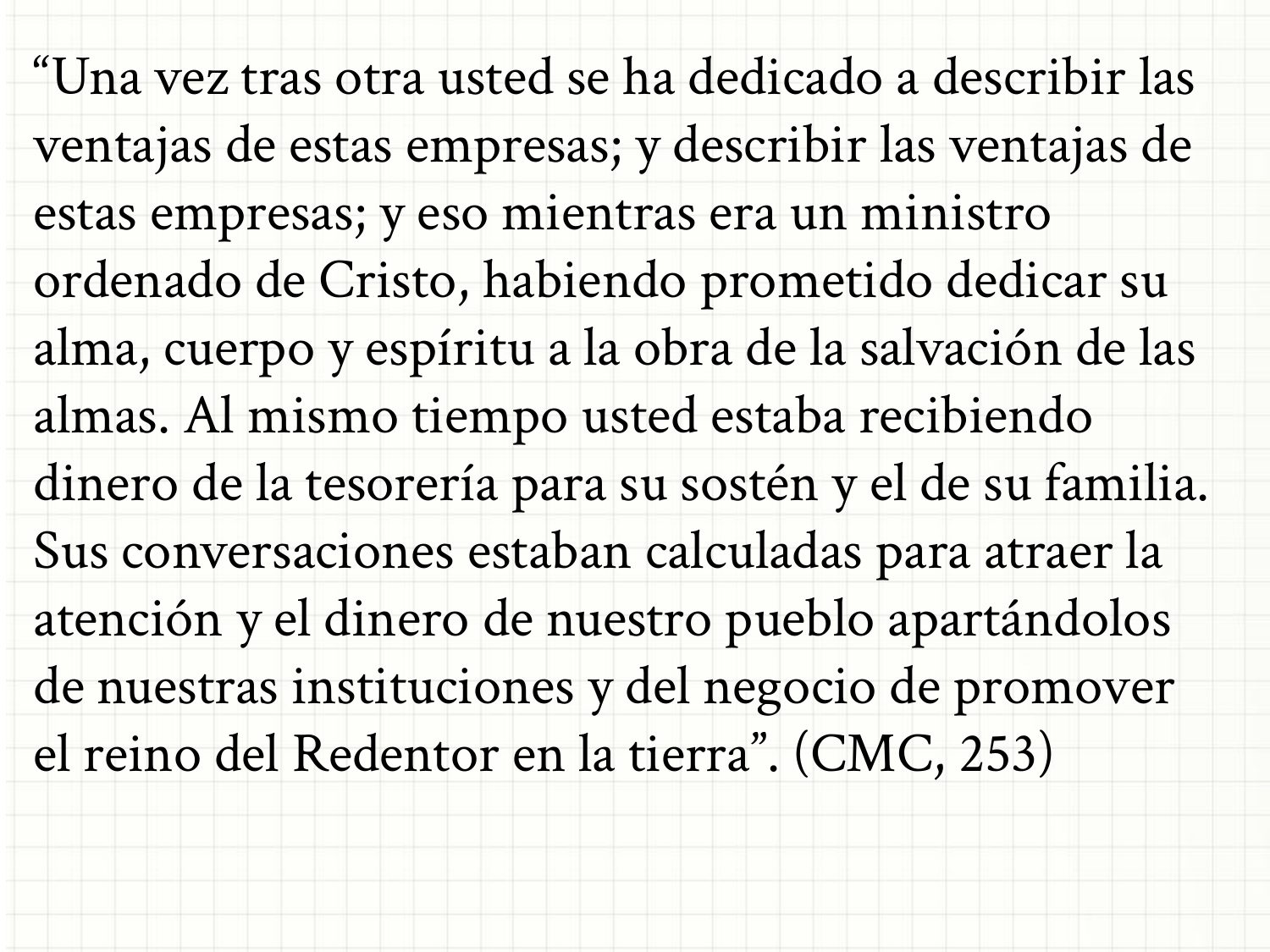

“Una vez tras otra usted se ha dedicado a describir las ventajas de estas empresas; y describir las ventajas de estas empresas; y eso mientras era un ministro ordenado de Cristo, habiendo prometido dedicar su alma, cuerpo y espíritu a la obra de la salvación de las almas. Al mismo tiempo usted estaba recibiendo dinero de la tesorería para su sostén y el de su familia. Sus conversaciones estaban calculadas para atraer la atención y el dinero de nuestro pueblo apartándolos de nuestras instituciones y del negocio de promover el reino del Redentor en la tierra”. (CMC, 253)